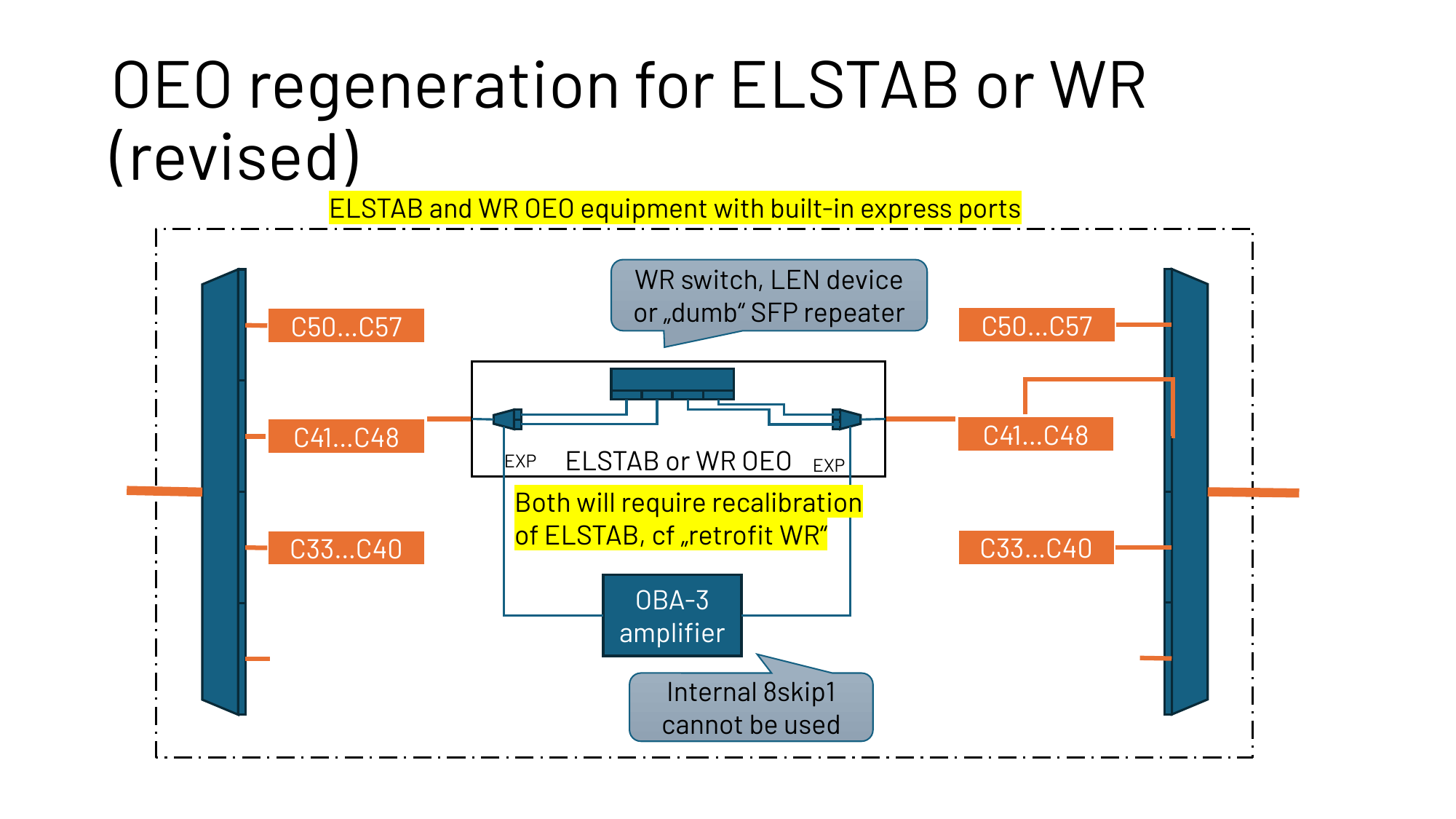

# OEO regeneration for ELSTAB or WR (revised)
ELSTAB and WR OEO equipment with built-in express ports

WR switch, LEN device or „dumb“ SFP repeater

C50…C57
C50…C57

ELSTAB or WR OEO
C41…C48
C41…C48
EXP
EXP
Both will require recalibration of ELSTAB, cf „retrofit WR“
C33…C40
C33…C40
OBA-3 amplifier
Internal 8skip1 cannot be used